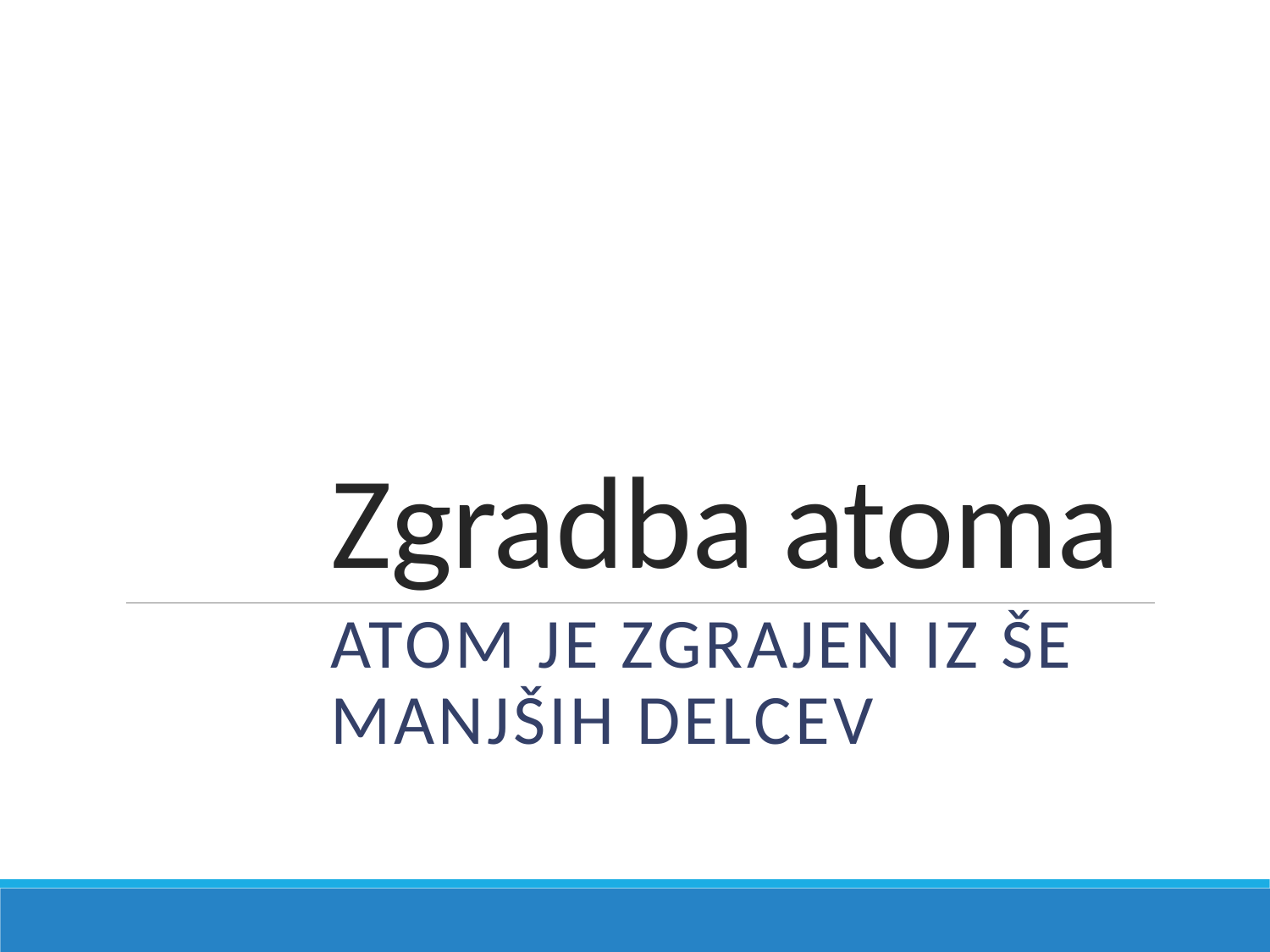

# Zgradba atoma
Atom je zgrajen iz še manjših delcev